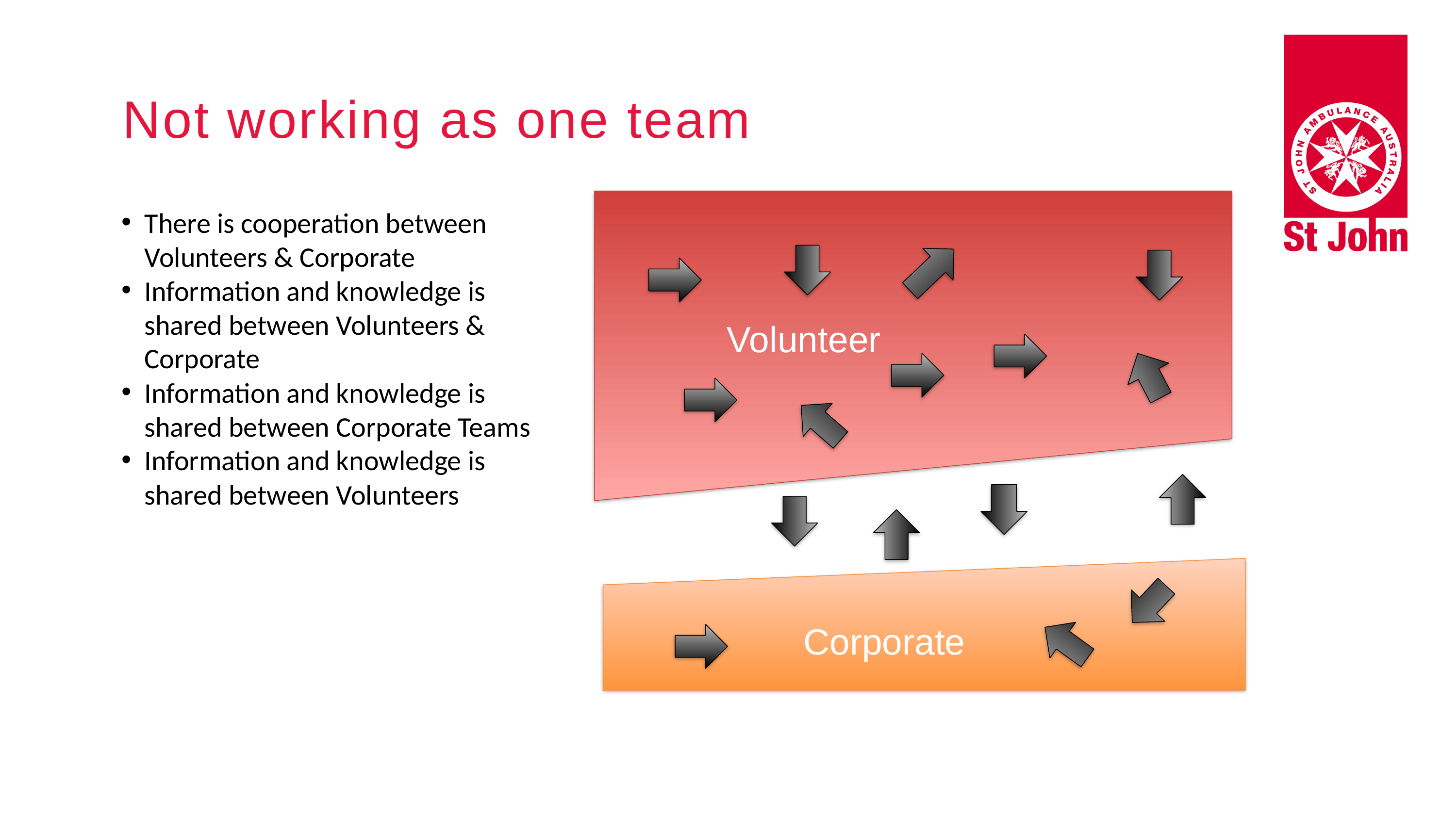

Not working as one team

There is cooperation between Volunteers & Corporate
Information and knowledge is shared between Volunteers & Corporate
Information and knowledge is shared between Corporate Teams
Information and knowledge is shared between Volunteers
Volunteer
Corporate